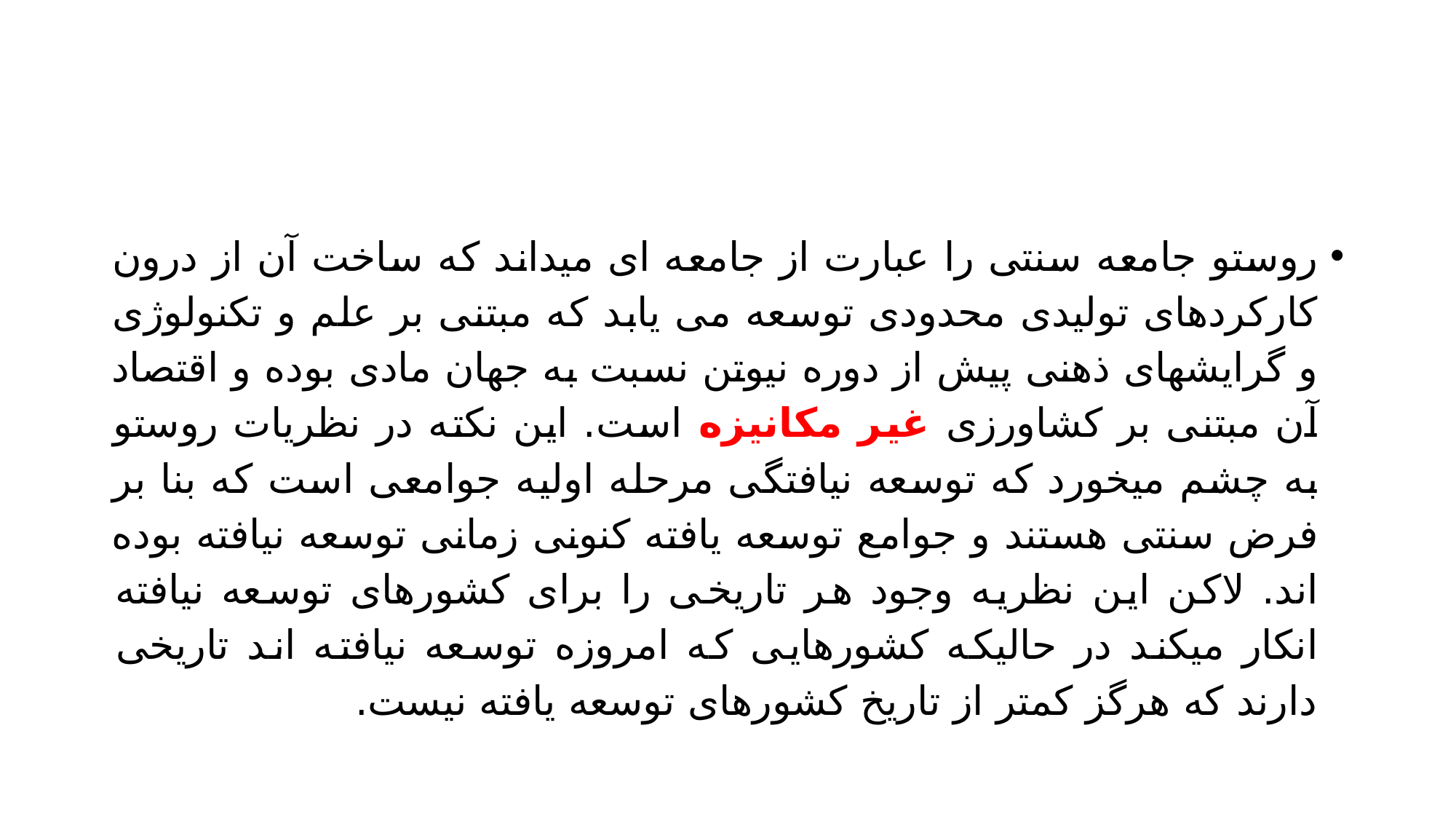

#
روستو جامعه سنتی را عبارت از جامعه ای می­داند که ساخت آن از درون کارکردهای تولیدی محدودی توسعه می یابد که مبتنی بر علم و تکنولوژی و گرایشهای ذهنی پیش از دوره نیوتن نسبت به جهان مادی بوده و اقتصاد آن مبتنی بر کشاورزی غیر مکانیزه است. این نکته در نظریات روستو به چشم میخورد که توسعه نیافتگی مرحله اولیه جوامعی است که بنا بر فرض سنتی هستند و جوامع توسعه یافته کنونی زمانی توسعه نیافته بوده اند. لاکن این نظریه وجود هر تاریخی را برای کشورهای توسعه نیافته انکار میکند در حالیکه کشورهایی که امروزه توسعه نیافته اند تاریخی دارند که هرگز کمتر از تاریخ کشورهای توسعه یافته نیست.